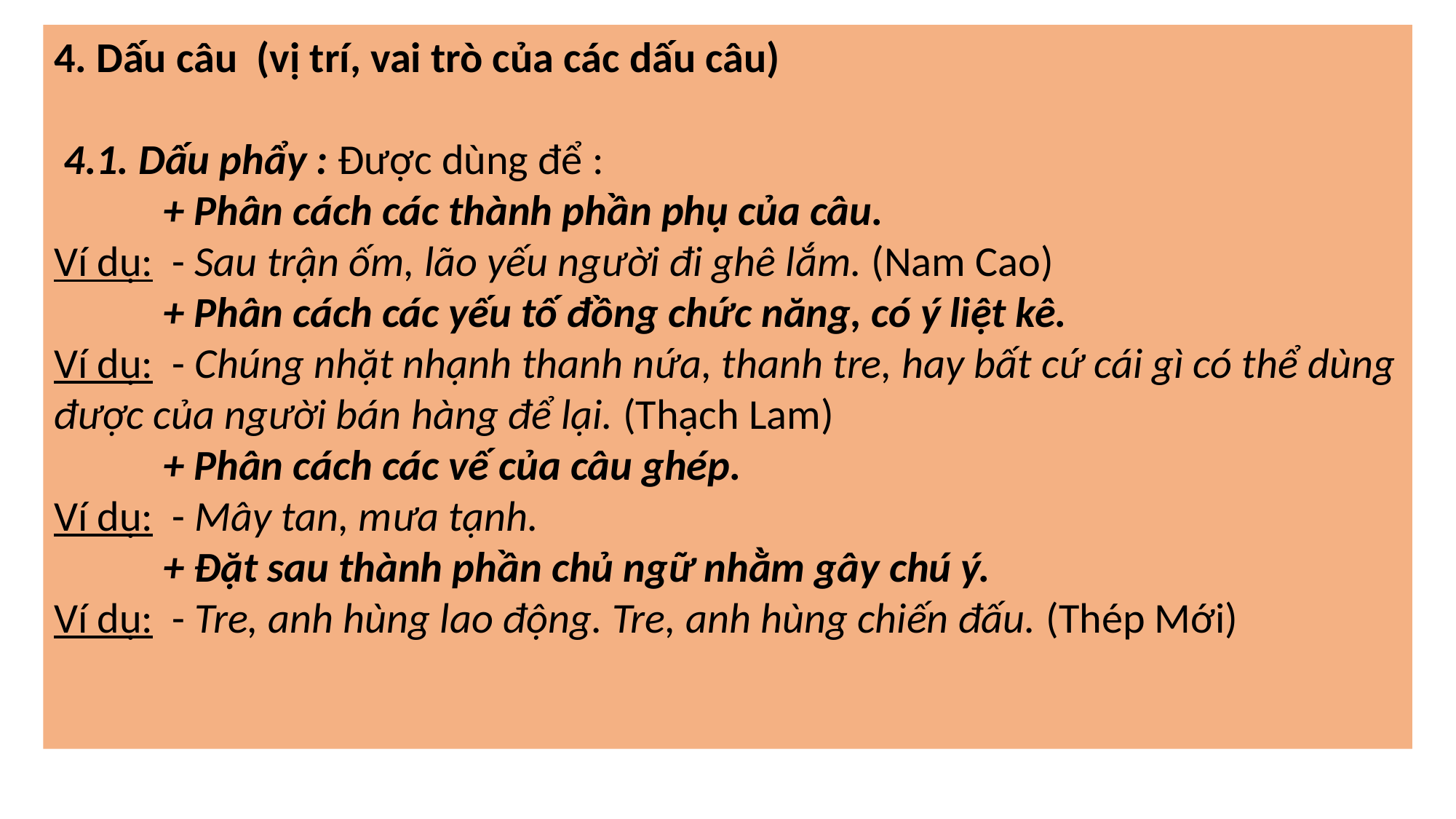

4. Dấu câu  (vị trí, vai trò của các dấu câu)

 4.1. Dấu phẩy : Được dùng để :
 	+ Phân cách các thành phần phụ của câu.
Ví dụ:  - Sau trận ốm, lão yếu người đi ghê lắm. (Nam Cao)
	+ Phân cách các yếu tố đồng chức năng, có ý liệt kê.
Ví dụ:  - Chúng nhặt nhạnh thanh nứa, thanh tre, hay bất cứ cái gì có thể dùng được của người bán hàng để lại. (Thạch Lam)
	+ Phân cách các vế của câu ghép.
Ví dụ:  - Mây tan, mưa tạnh.
	+ Đặt sau thành phần chủ ngữ nhằm gây chú ý.
Ví dụ:  - Tre, anh hùng lao động. Tre, anh hùng chiến đấu. (Thép Mới)